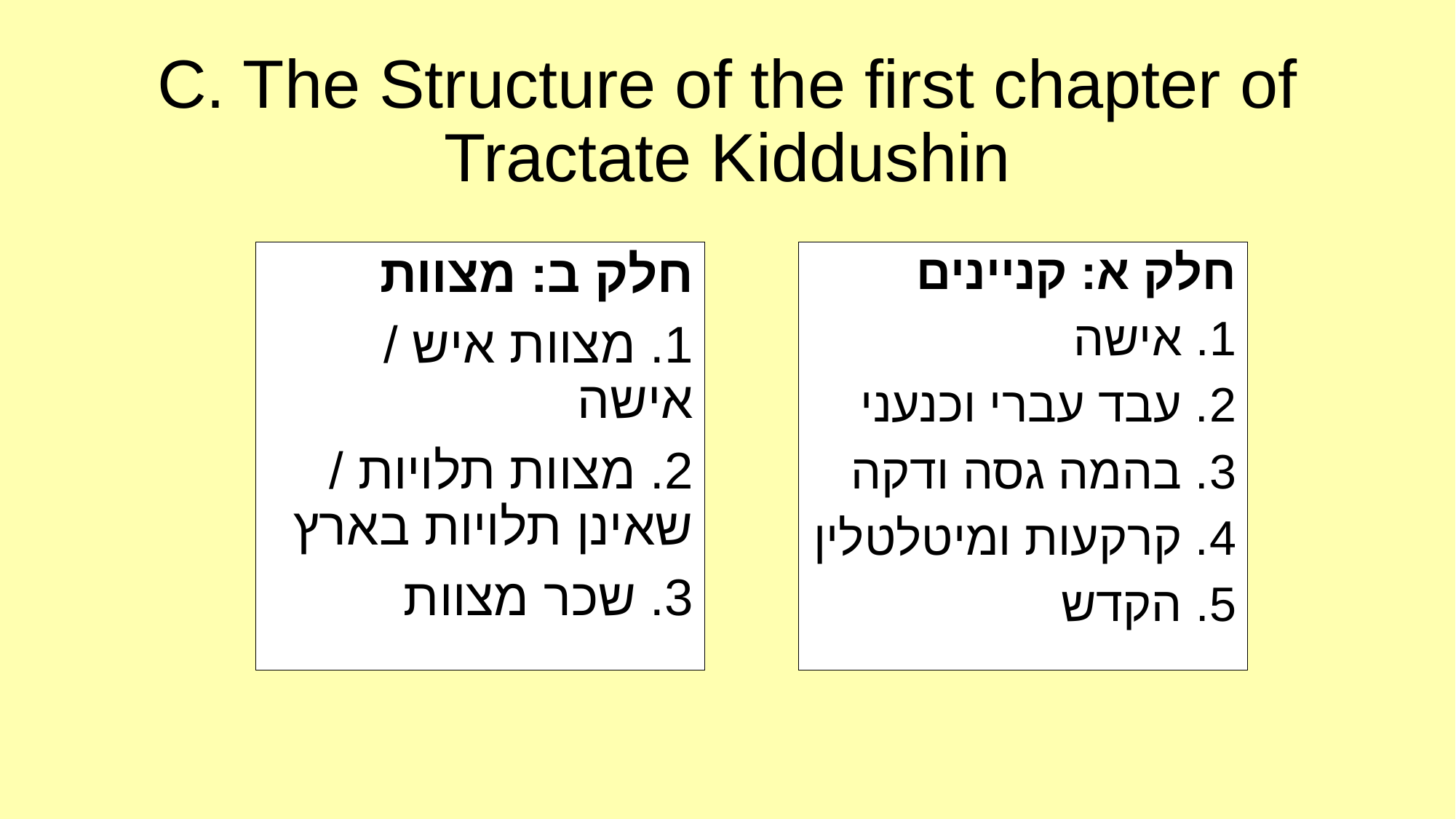

# C. The Structure of the first chapter of Tractate Kiddushin
חלק ב: מצוות
1. מצוות איש / אישה
2. מצוות תלויות / שאינן תלויות בארץ
3. שכר מצוות
חלק א: קניינים
1. אישה
2. עבד עברי וכנעני
3. בהמה גסה ודקה
4. קרקעות ומיטלטלין
5. הקדש